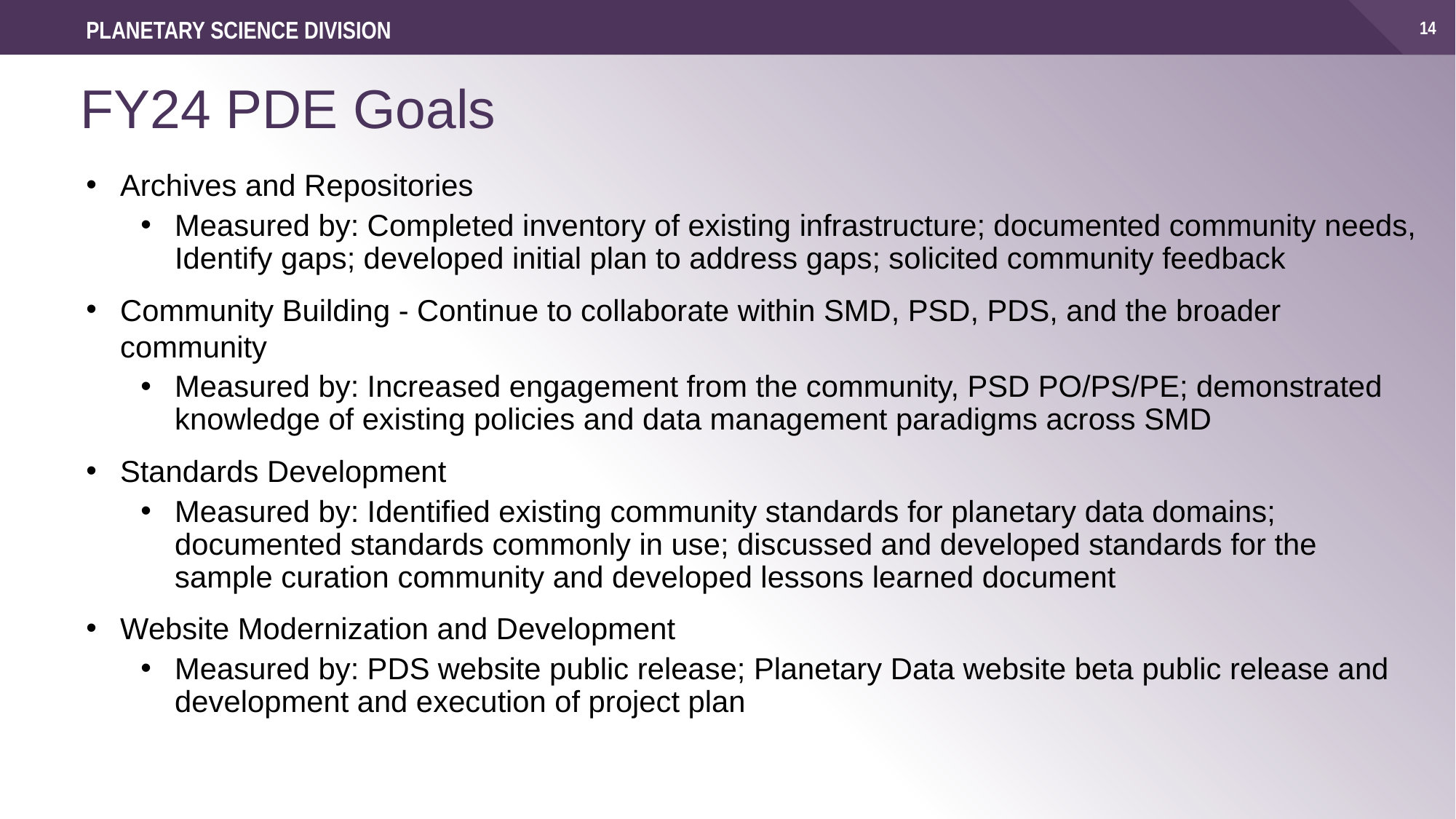

PLANETARY SCIENCE DIVISION
# FY24 PDE Goals
Archives and Repositories
Measured by: Completed inventory of existing infrastructure; documented community needs, Identify gaps; developed initial plan to address gaps; solicited community feedback
Community Building - Continue to collaborate within SMD, PSD, PDS, and the broader community
Measured by: Increased engagement from the community, PSD PO/PS/PE; demonstrated knowledge of existing policies and data management paradigms across SMD
Standards Development
Measured by: Identified existing community standards for planetary data domains; documented standards commonly in use; discussed and developed standards for the sample curation community and developed lessons learned document
Website Modernization and Development
Measured by: PDS website public release; Planetary Data website beta public release and development and execution of project plan